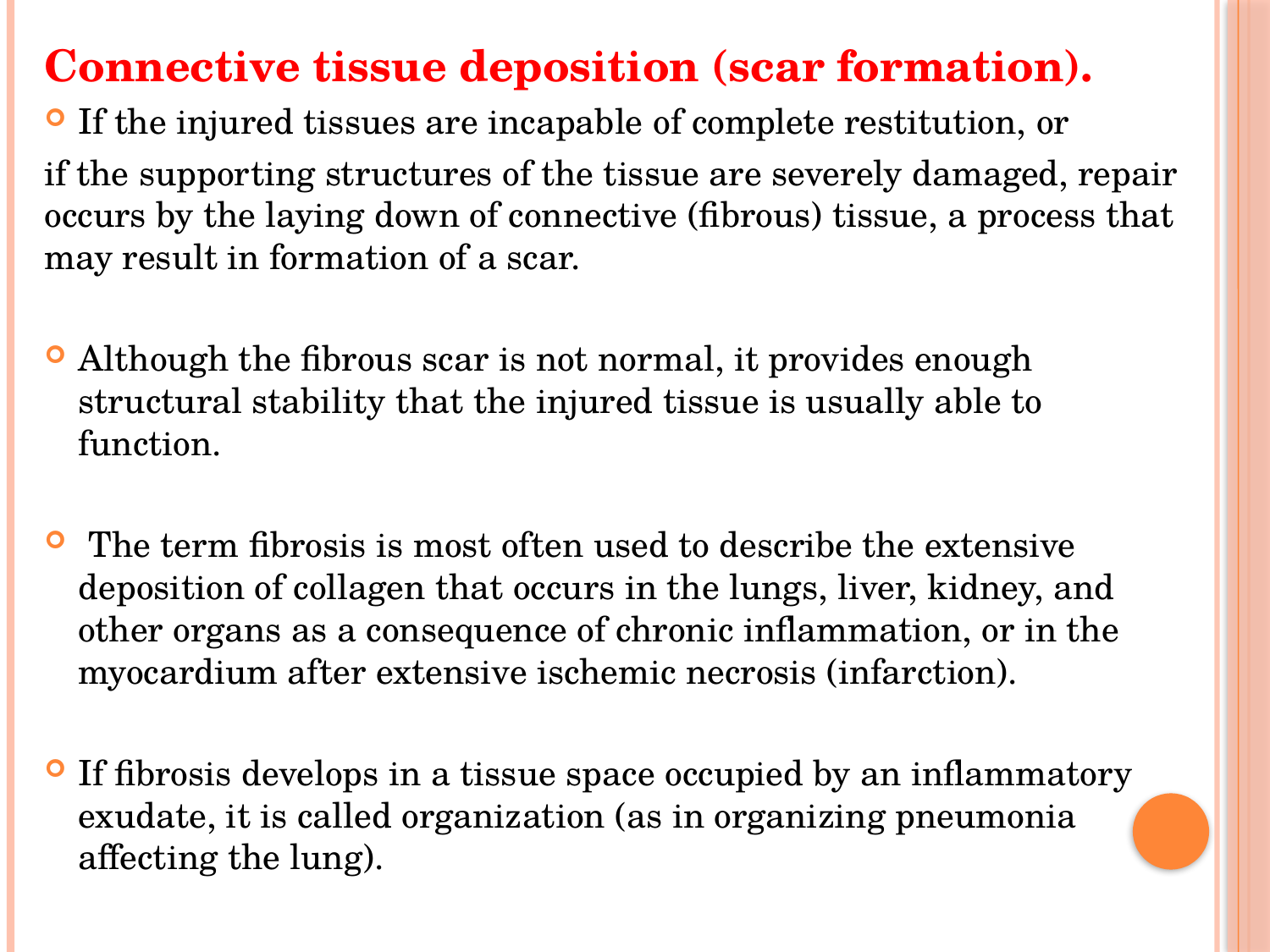

Connective tissue deposition (scar formation).
If the injured tissues are incapable of complete restitution, or
if the supporting structures of the tissue are severely damaged, repair occurs by the laying down of connective (fibrous) tissue, a process that may result in formation of a scar.

Although the fibrous scar is not normal, it provides enough structural stability that the injured tissue is usually able to function.

 The term fibrosis is most often used to describe the extensive deposition of collagen that occurs in the lungs, liver, kidney, and other organs as a consequence of chronic inflammation, or in the myocardium after extensive ischemic necrosis (infarction).

If fibrosis develops in a tissue space occupied by an inflammatory exudate, it is called organization (as in organizing pneumonia affecting the lung).